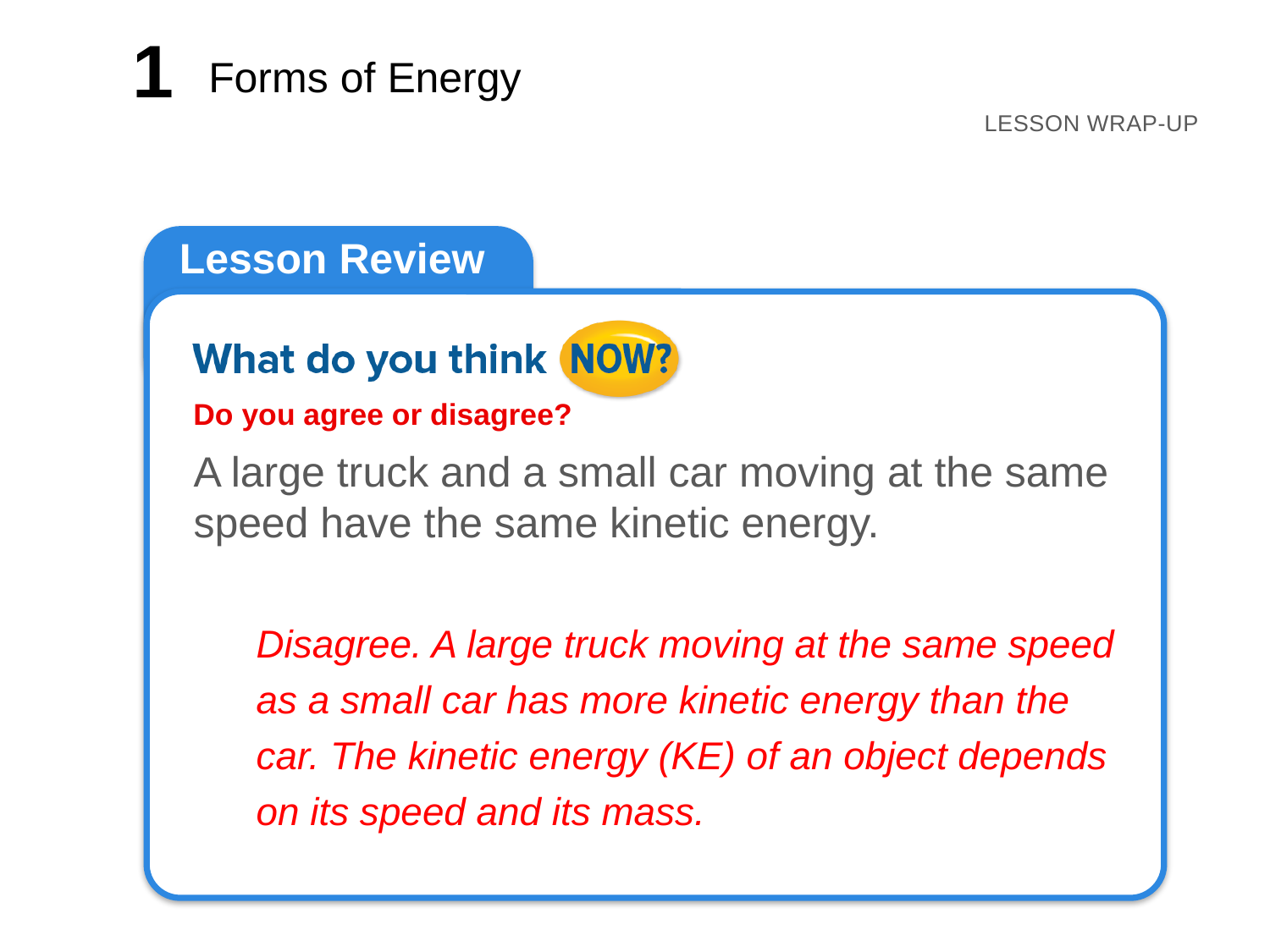

1
Forms of Energy
A large truck and a small car moving at the same speed have the same kinetic energy.
Disagree. A large truck moving at the same speed as a small car has more kinetic energy than the car. The kinetic energy (KE) of an object depends on its speed and its mass.